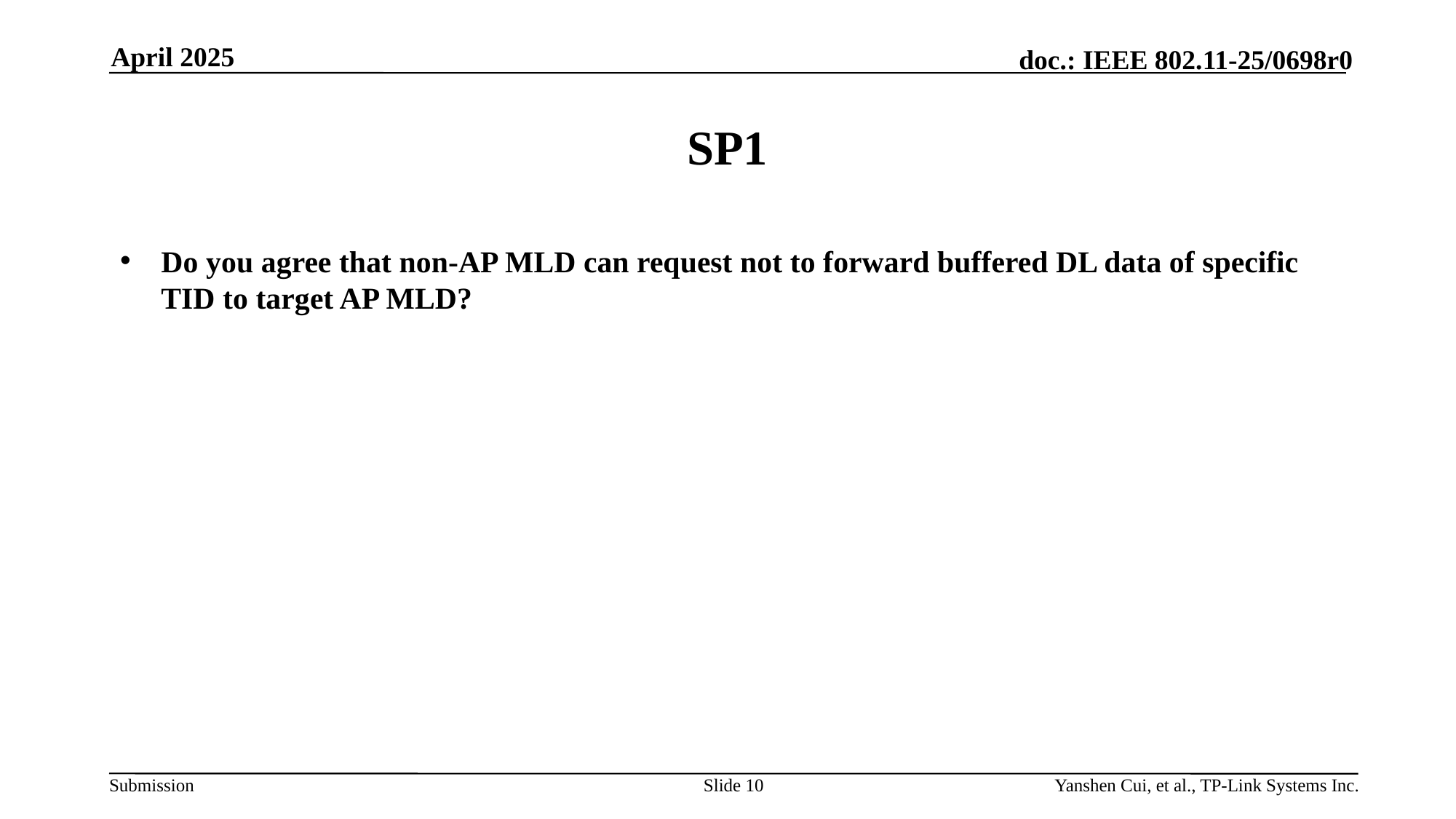

April 2025
# SP1
Do you agree that non-AP MLD can request not to forward buffered DL data of specific TID to target AP MLD?
Slide 10
Yanshen Cui, et al., TP-Link Systems Inc.